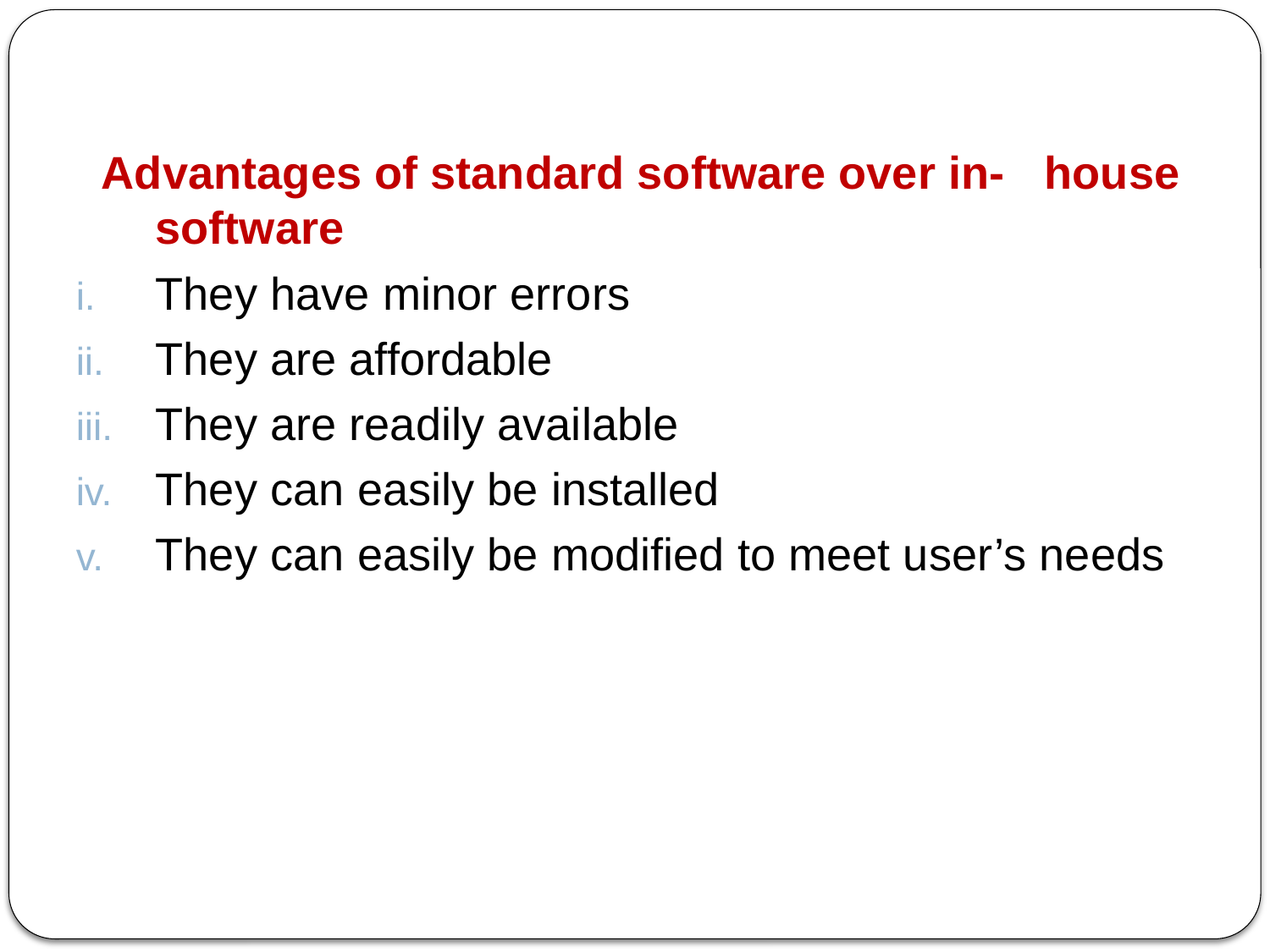

Advantages of standard software over in-	house software
They have minor errors
They are affordable
They are readily available
They can easily be installed
They can easily be modified to meet user’s needs